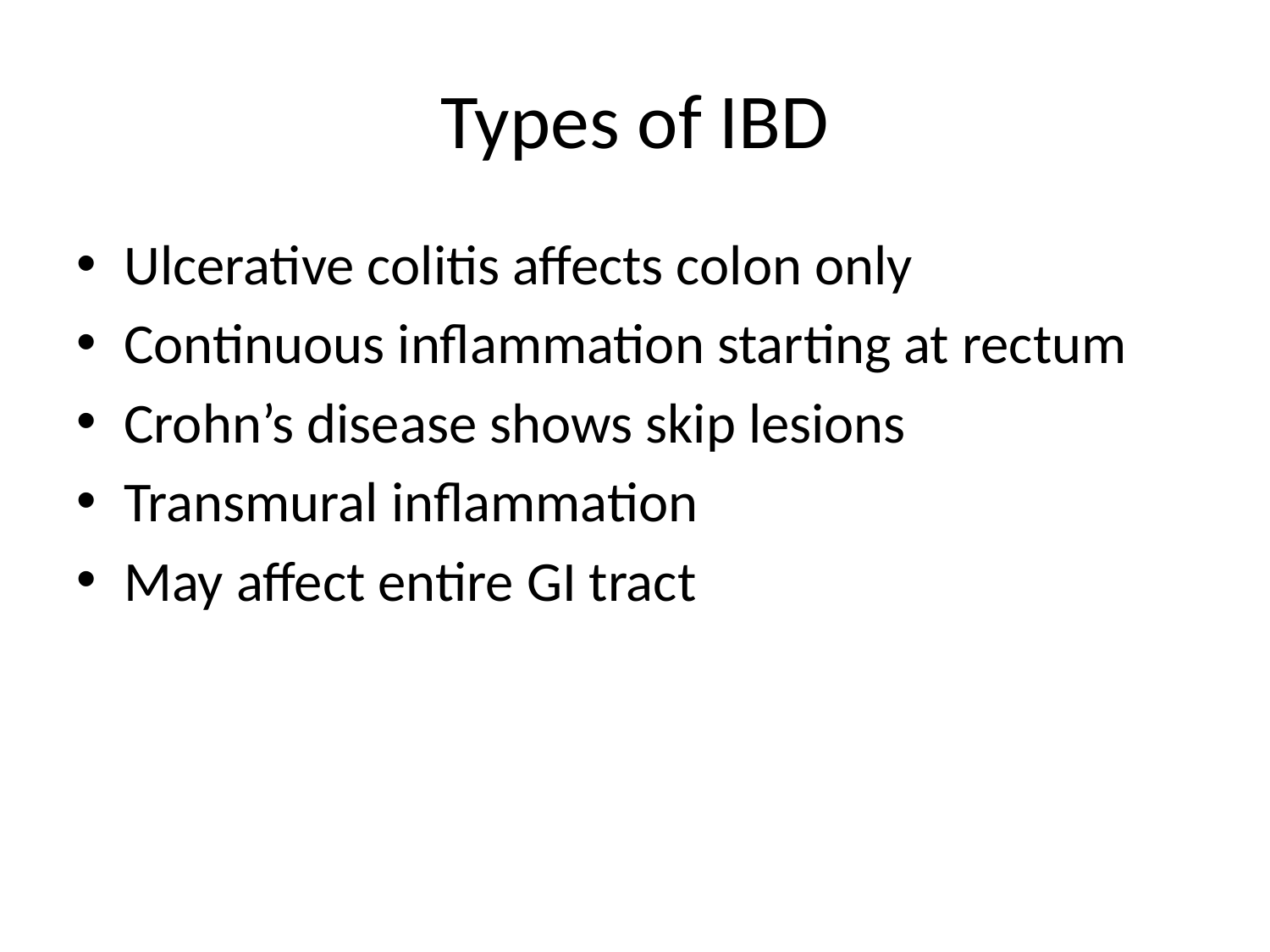

# Types of IBD
Ulcerative colitis affects colon only
Continuous inflammation starting at rectum
Crohn’s disease shows skip lesions
Transmural inflammation
May affect entire GI tract